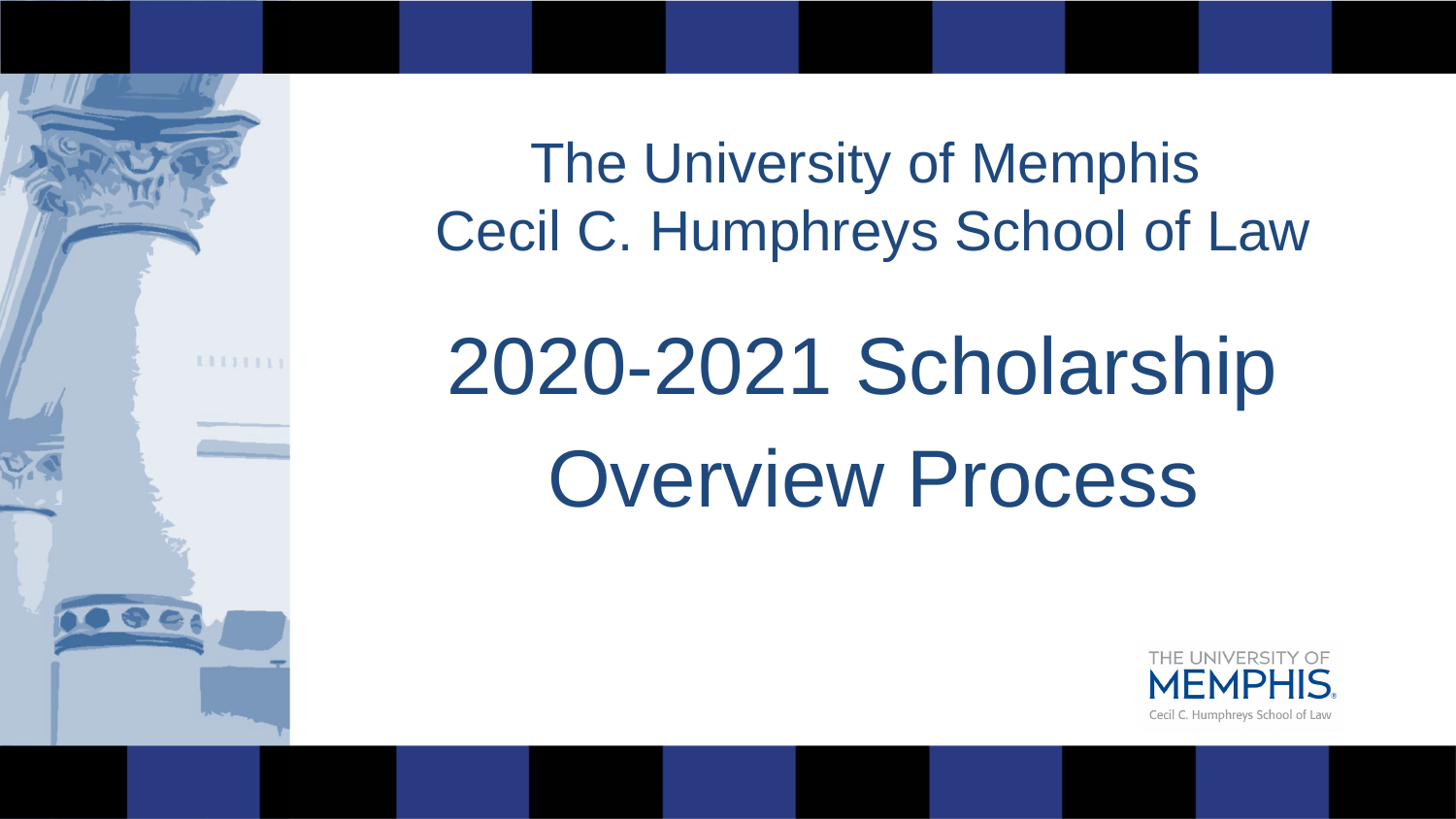

The University of Memphis
Cecil C. Humphreys School of Law
2020-2021 Scholarship
Overview Process